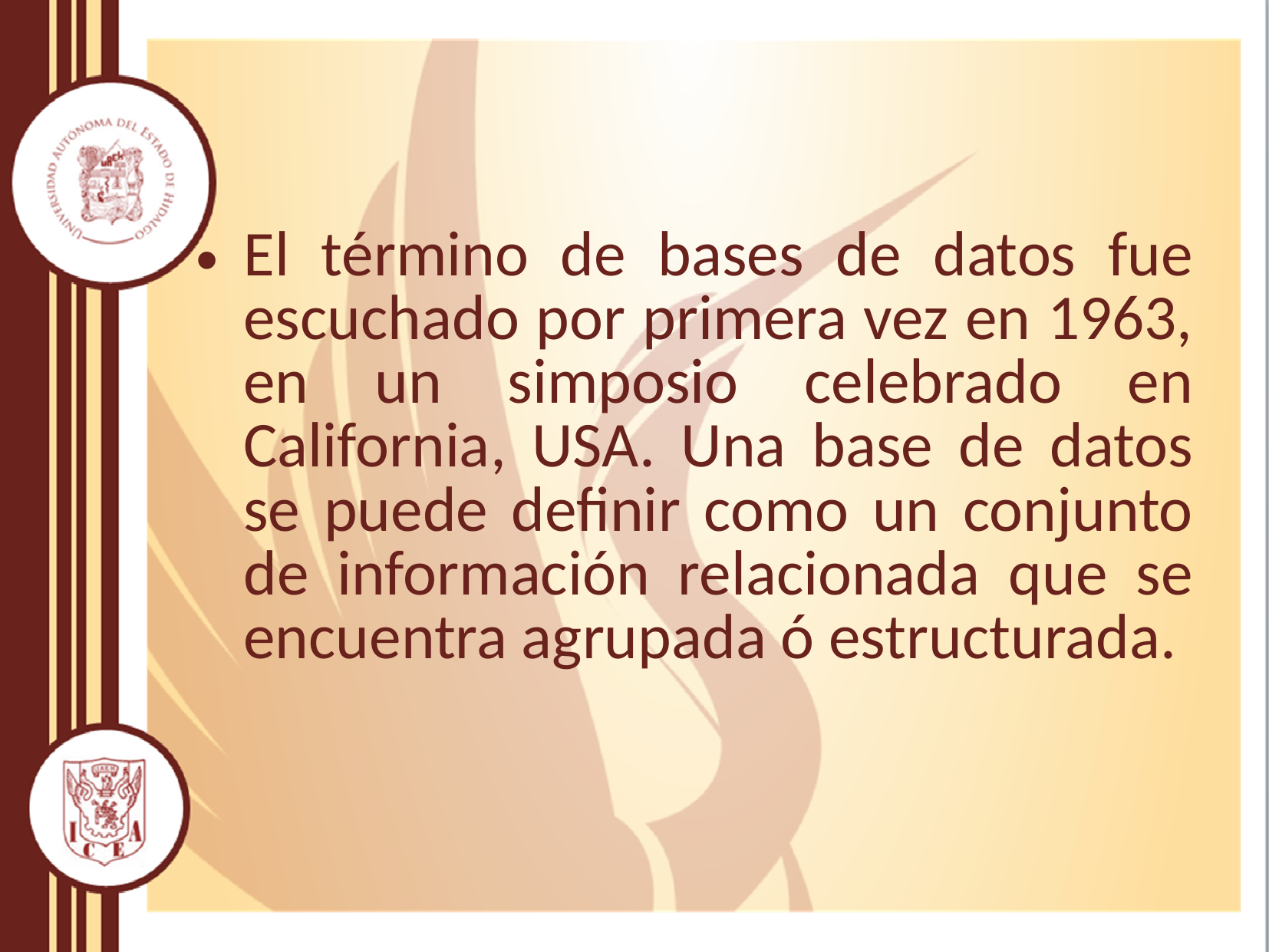

El término de bases de datos fue escuchado por primera vez en 1963, en un simposio celebrado en California, USA. Una base de datos se puede definir como un conjunto de información relacionada que se encuentra agrupada ó estructurada.